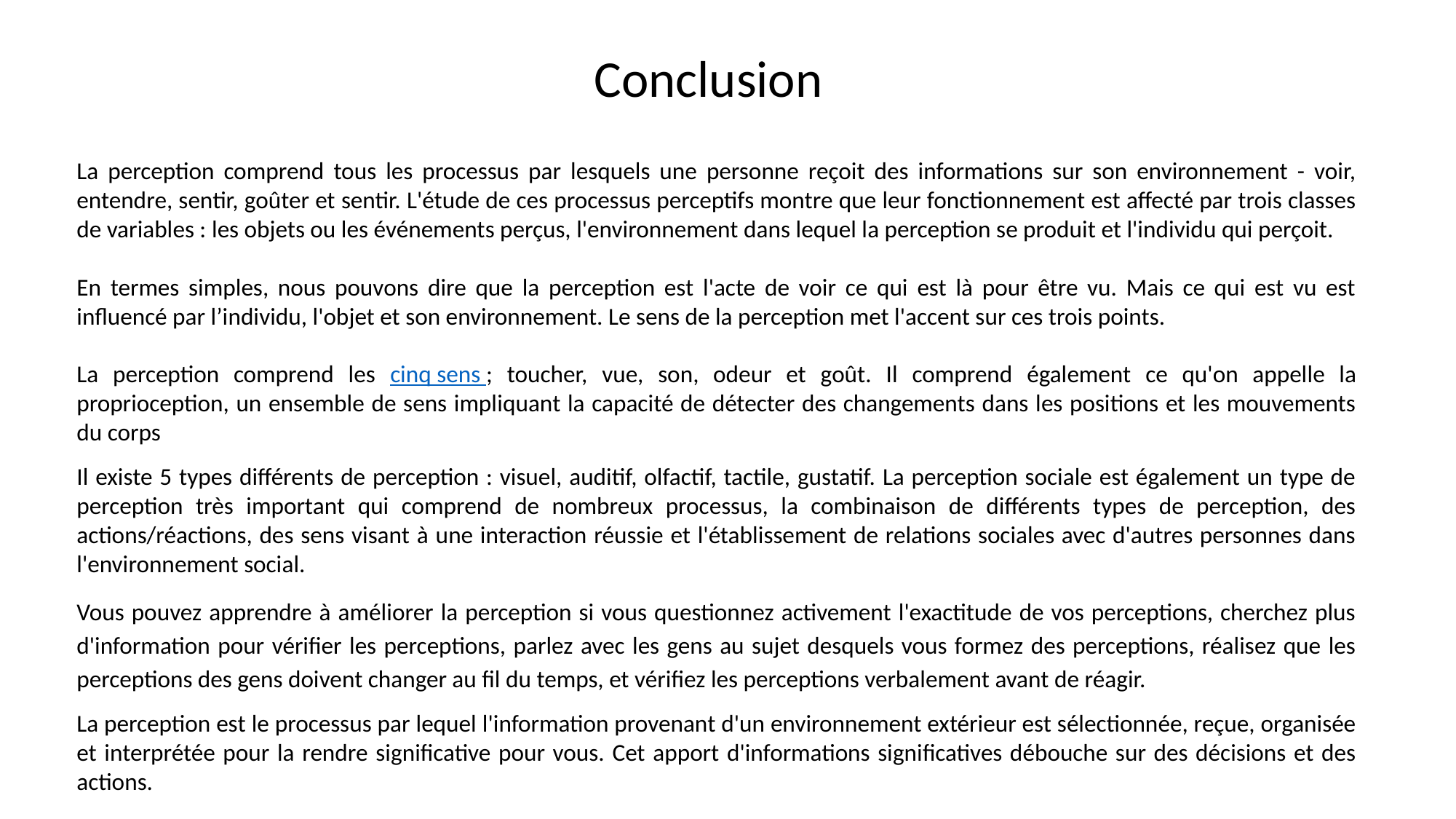

# Conclusion
La perception comprend tous les processus par lesquels une personne reçoit des informations sur son environnement - voir, entendre, sentir, goûter et sentir. L'étude de ces processus perceptifs montre que leur fonctionnement est affecté par trois classes de variables : les objets ou les événements perçus, l'environnement dans lequel la perception se produit et l'individu qui perçoit.

En termes simples, nous pouvons dire que la perception est l'acte de voir ce qui est là pour être vu. Mais ce qui est vu est influencé par l’individu, l'objet et son environnement. Le sens de la perception met l'accent sur ces trois points.

La perception comprend les cinq sens ; toucher, vue, son, odeur et goût. Il comprend également ce qu'on appelle la proprioception, un ensemble de sens impliquant la capacité de détecter des changements dans les positions et les mouvements du corps
Il existe 5 types différents de perception : visuel, auditif, olfactif, tactile, gustatif. La perception sociale est également un type de perception très important qui comprend de nombreux processus, la combinaison de différents types de perception, des actions/réactions, des sens visant à une interaction réussie et l'établissement de relations sociales avec d'autres personnes dans l'environnement social.
Vous pouvez apprendre à améliorer la perception si vous questionnez activement l'exactitude de vos perceptions, cherchez plus d'information pour vérifier les perceptions, parlez avec les gens au sujet desquels vous formez des perceptions, réalisez que les perceptions des gens doivent changer au fil du temps, et vérifiez les perceptions verbalement avant de réagir.
La perception est le processus par lequel l'information provenant d'un environnement extérieur est sélectionnée, reçue, organisée et interprétée pour la rendre significative pour vous. Cet apport d'informations significatives débouche sur des décisions et des actions.